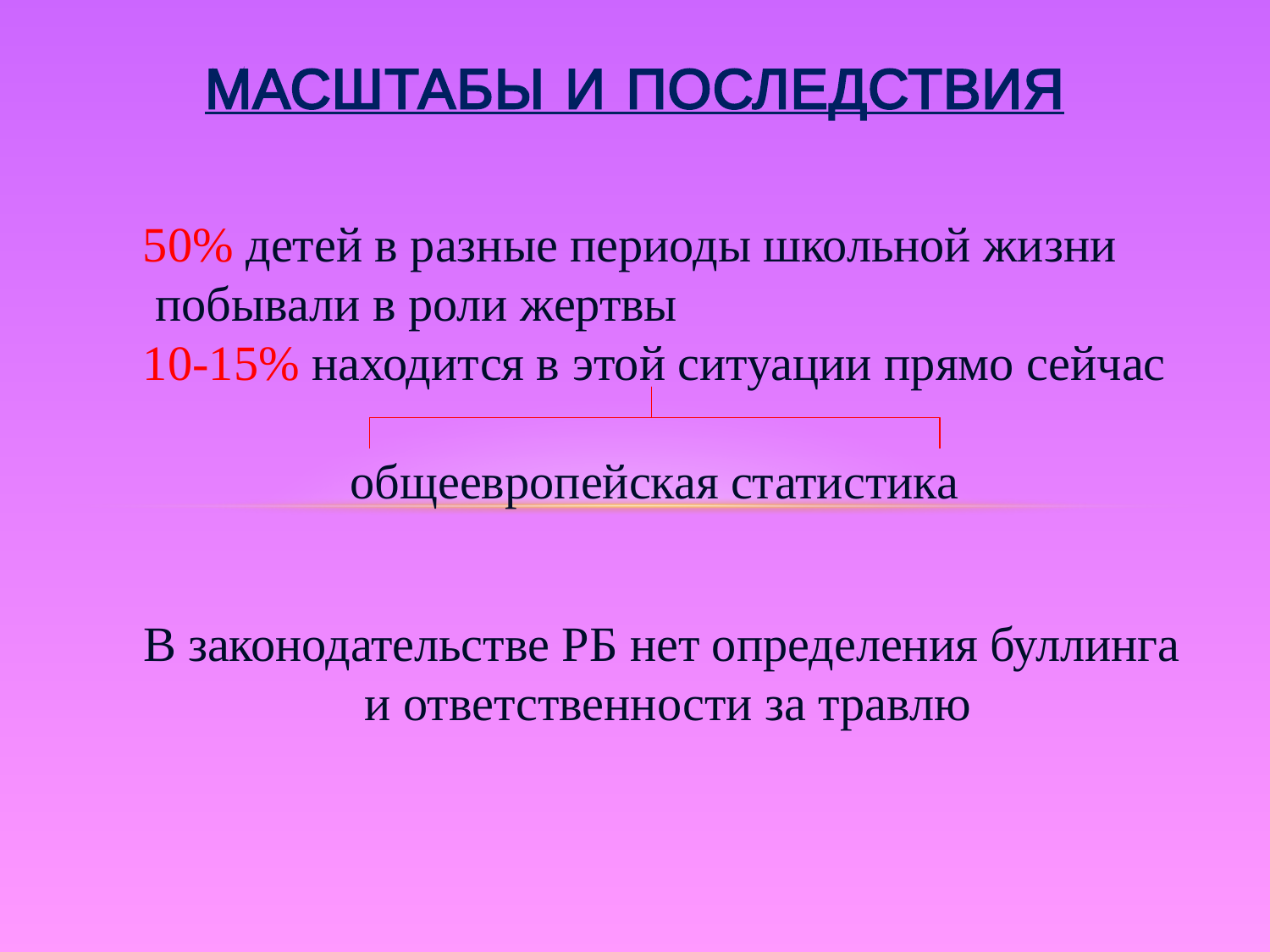

# Масштабы и последствия

50% детей в разные периоды школьной жизни
 побывали в роли жертвы
10-15% находится в этой ситуации прямо сейчас

общеевропейская статистика
В законодательстве РБ нет определения буллинга
 и ответственности за травлю